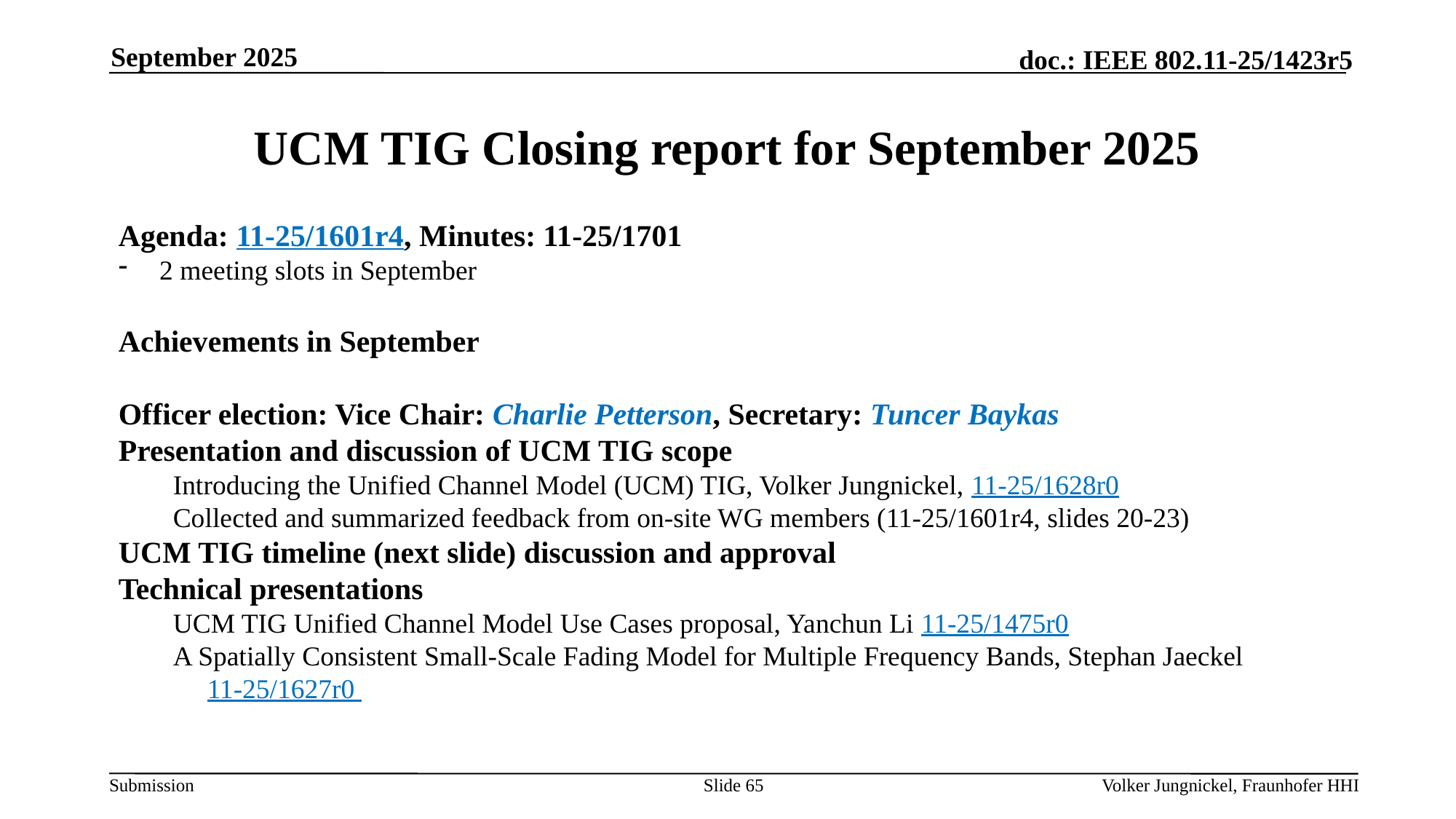

September 2025
# UCM TIG Closing report for September 2025
Agenda: 11-25/1601r4, Minutes: 11-25/1701
2 meeting slots in September

Achievements in September

Officer election: Vice Chair: Charlie Petterson, Secretary: Tuncer Baykas
Presentation and discussion of UCM TIG scope
Introducing the Unified Channel Model (UCM) TIG, Volker Jungnickel, 11-25/1628r0
Collected and summarized feedback from on-site WG members (11-25/1601r4, slides 20-23)
UCM TIG timeline (next slide) discussion and approval
Technical presentations
UCM TIG Unified Channel Model Use Cases proposal, Yanchun Li 11-25/1475r0
A Spatially Consistent Small-Scale Fading Model for Multiple Frequency Bands, Stephan Jaeckel 11-25/1627r0

Slide 65
Volker Jungnickel, Fraunhofer HHI